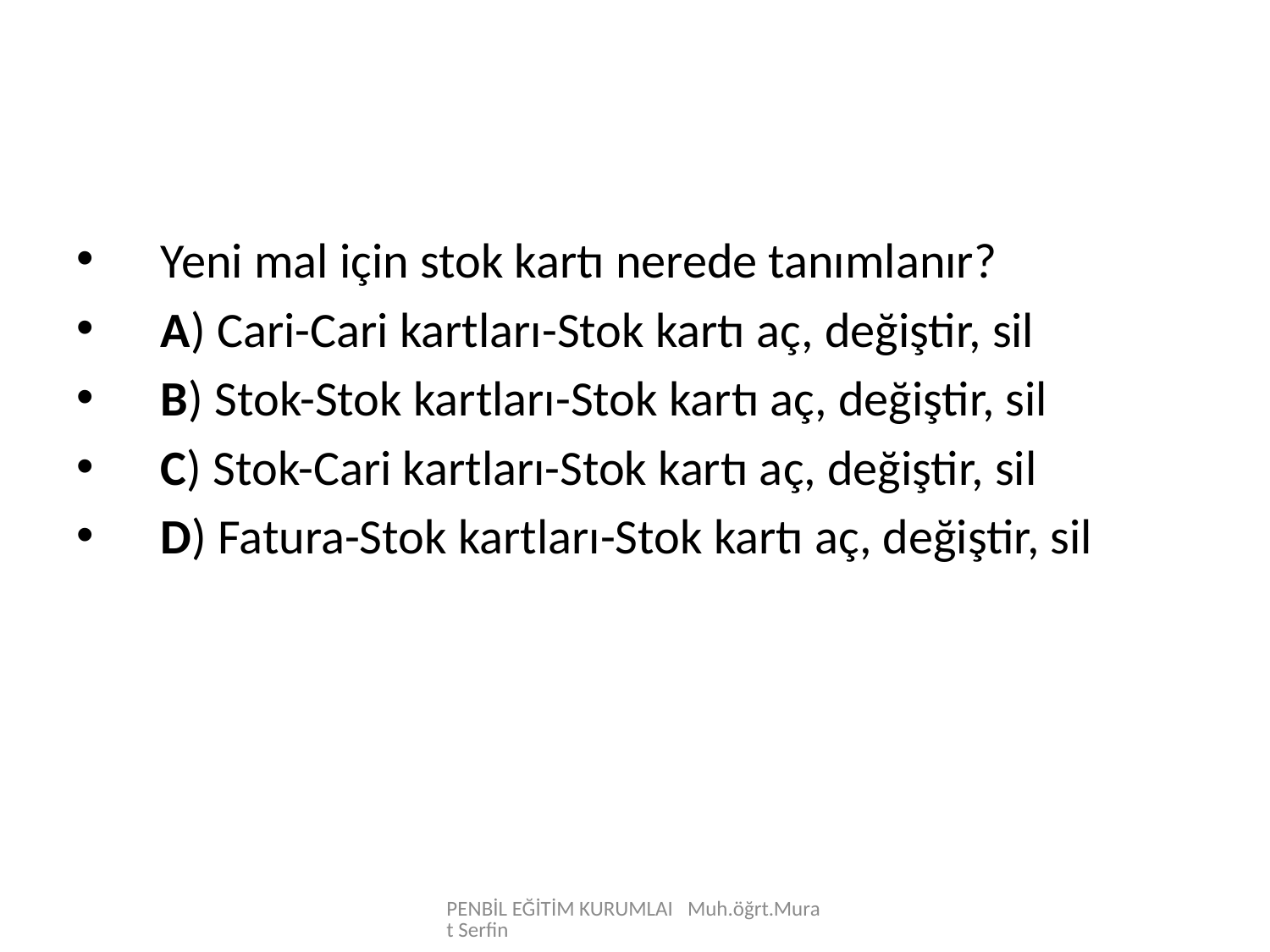

Yeni mal için stok kartı nerede tanımlanır?
A) Cari-Cari kartları-Stok kartı aç, değiştir, sil
B) Stok-Stok kartları-Stok kartı aç, değiştir, sil
C) Stok-Cari kartları-Stok kartı aç, değiştir, sil
D) Fatura-Stok kartları-Stok kartı aç, değiştir, sil
PENBİL EĞİTİM KURUMLAI   Muh.öğrt.Murat Serfin